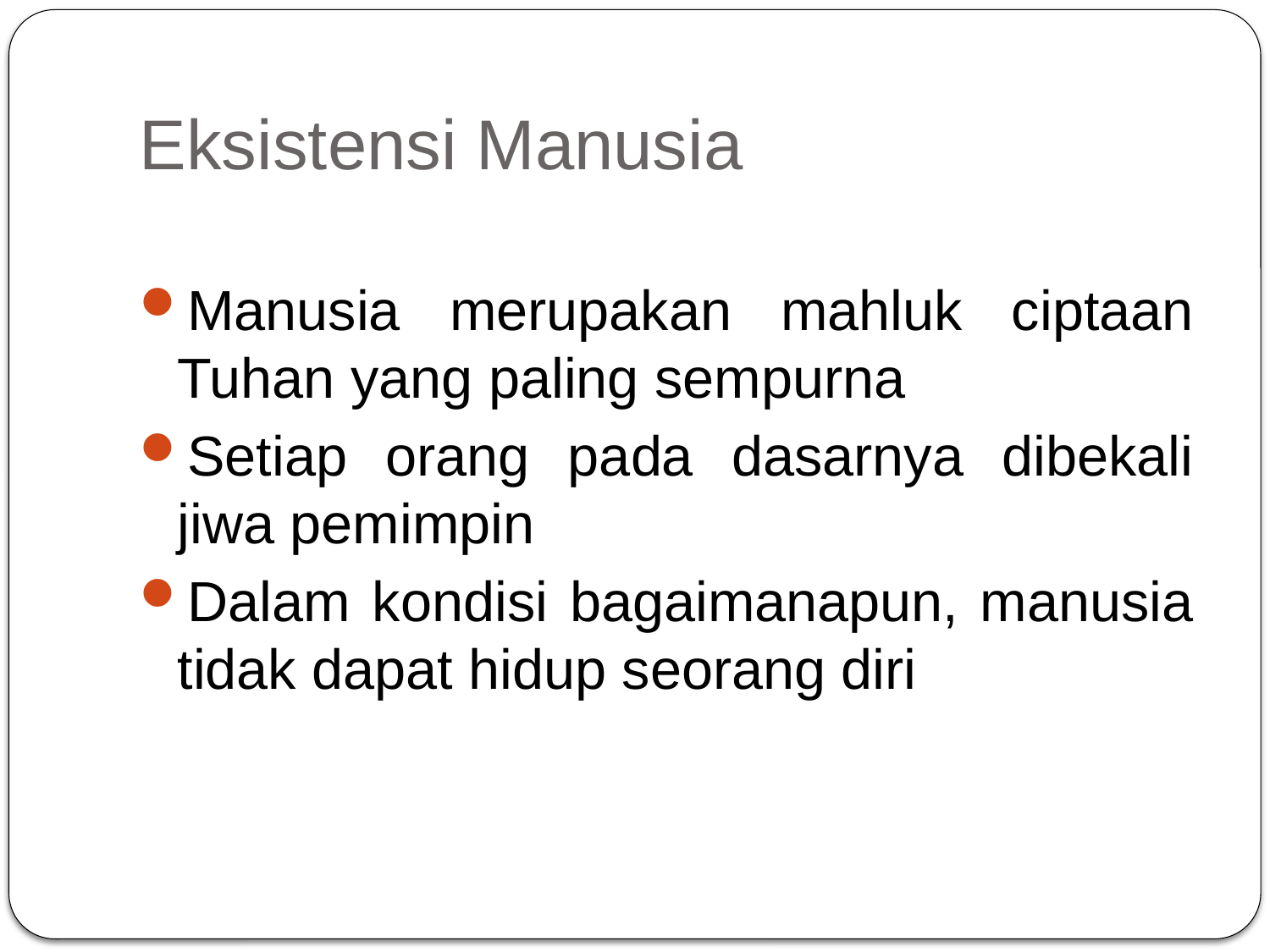

# Eksistensi Manusia
Manusia merupakan mahluk ciptaan Tuhan yang paling sempurna
Setiap orang pada dasarnya dibekali jiwa pemimpin
Dalam kondisi bagaimanapun, manusia tidak dapat hidup seorang diri